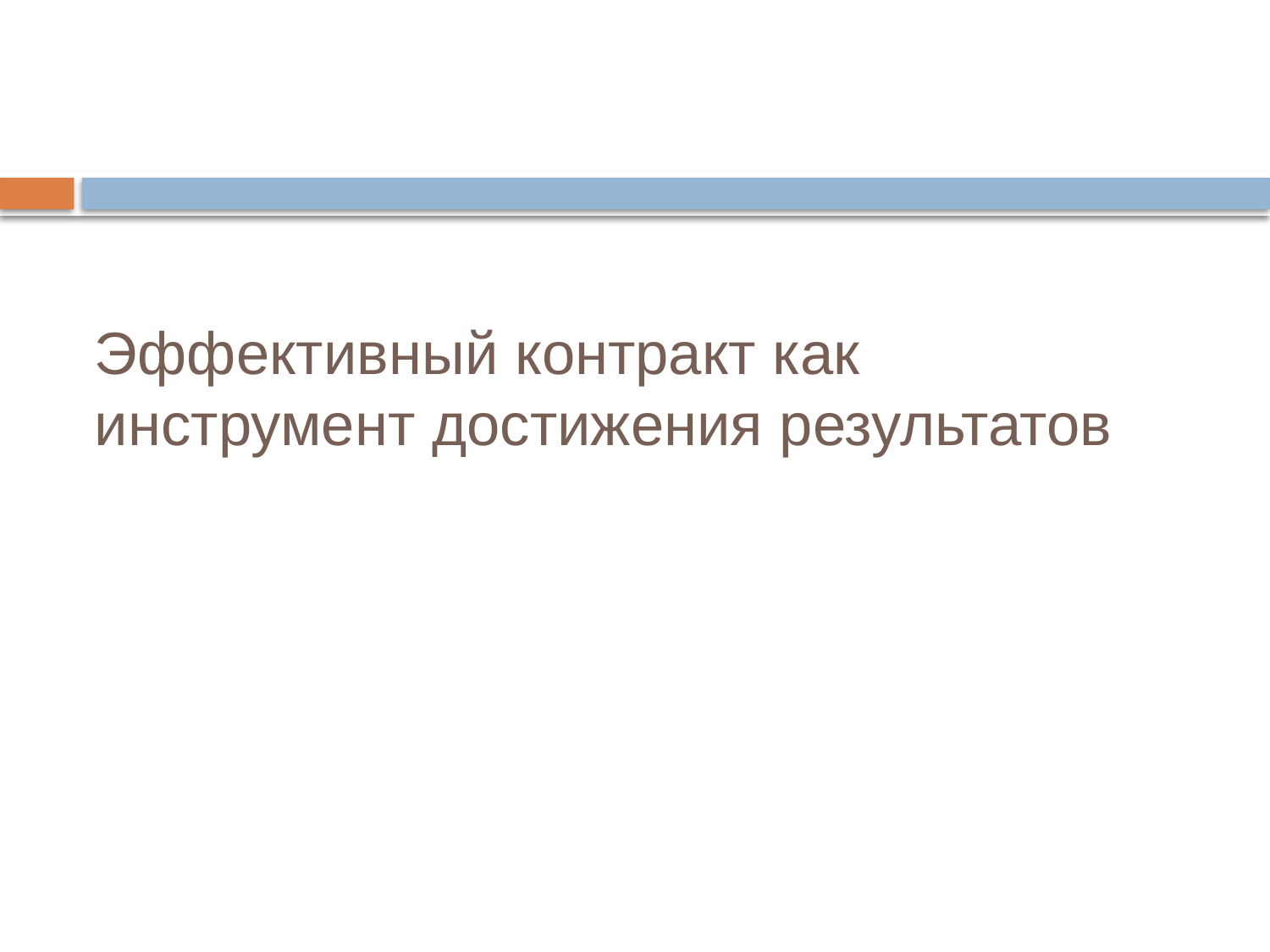

# Эффективный контракт как инструмент достижения результатов